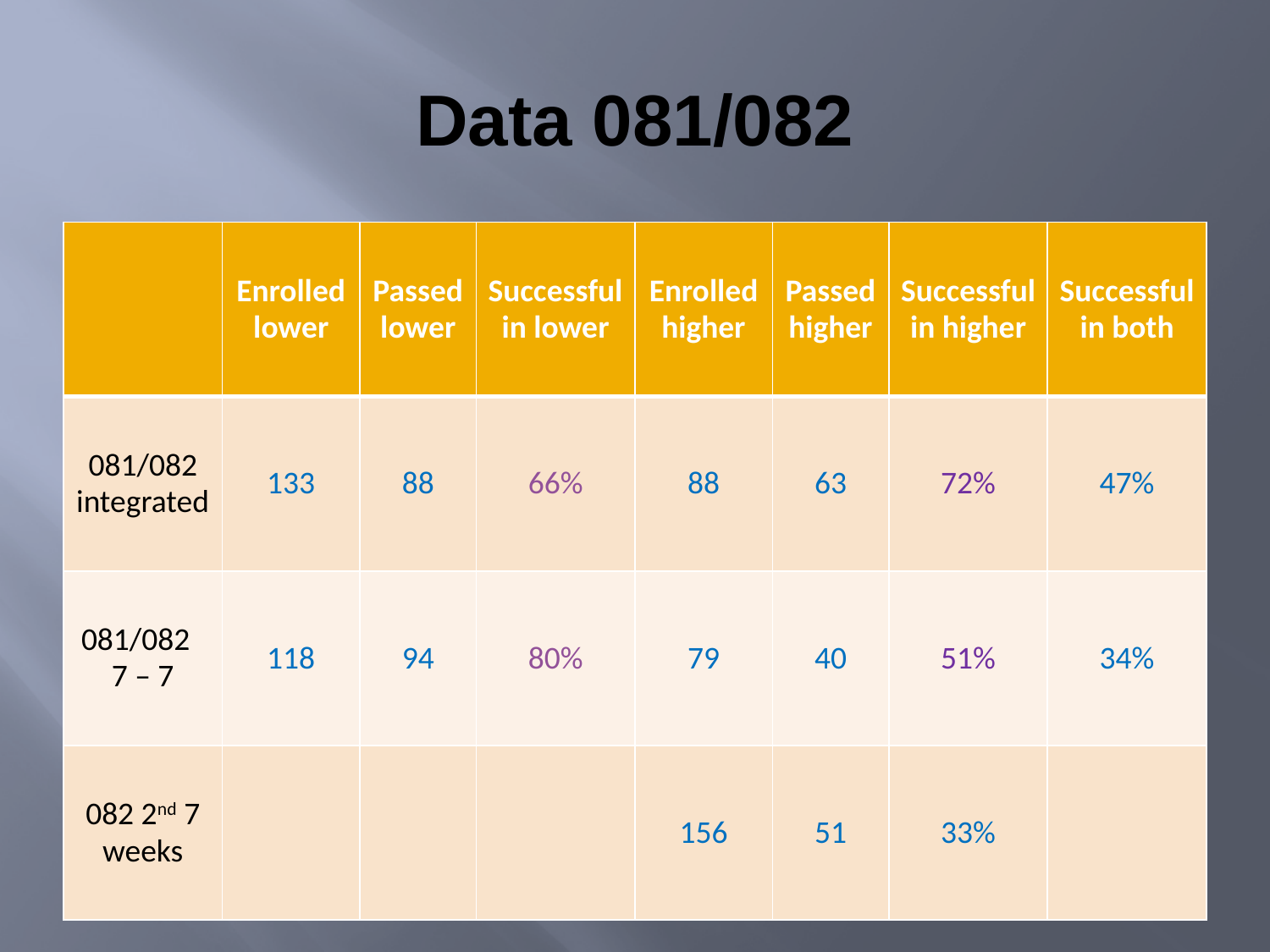

# Data 081/082
|  | Enrolled lower | Passed lower | Successful in lower | Enrolled higher | Passed higher | Successful in higher | Successful in both |
| --- | --- | --- | --- | --- | --- | --- | --- |
| 081/082 integrated | 133 | 88 | 66% | 88 | 63 | 72% | 47% |
| 081/082 7 – 7 | 118 | 94 | 80% | 79 | 40 | 51% | 34% |
| 082 2nd 7 weeks |  |  |  | 156 | 51 | 33% |  |